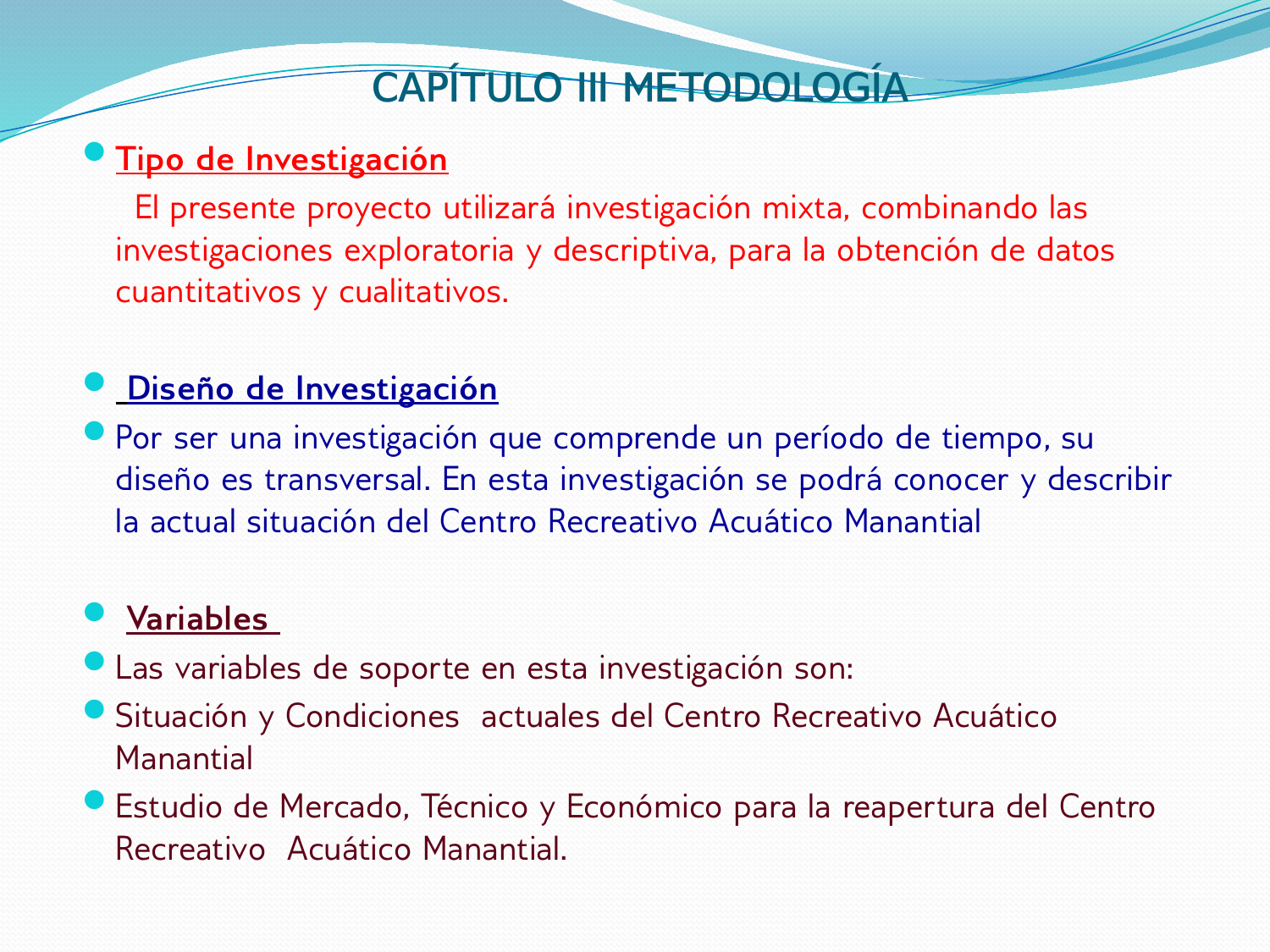

# CAPÍTULO III METODOLOGÍA
Tipo de Investigación
     El presente proyecto utilizará investigación mixta, combinando las investigaciones exploratoria y descriptiva, para la obtención de datos cuantitativos y cualitativos.

 Diseño de Investigación
Por ser una investigación que comprende un período de tiempo, su diseño es transversal. En esta investigación se podrá conocer y describir la actual situación del Centro Recreativo Acuático Manantial

 Variables
Las variables de soporte en esta investigación son:
Situación y Condiciones  actuales del Centro Recreativo Acuático Manantial
Estudio de Mercado, Técnico y Económico para la reapertura del Centro Recreativo  Acuático Manantial.